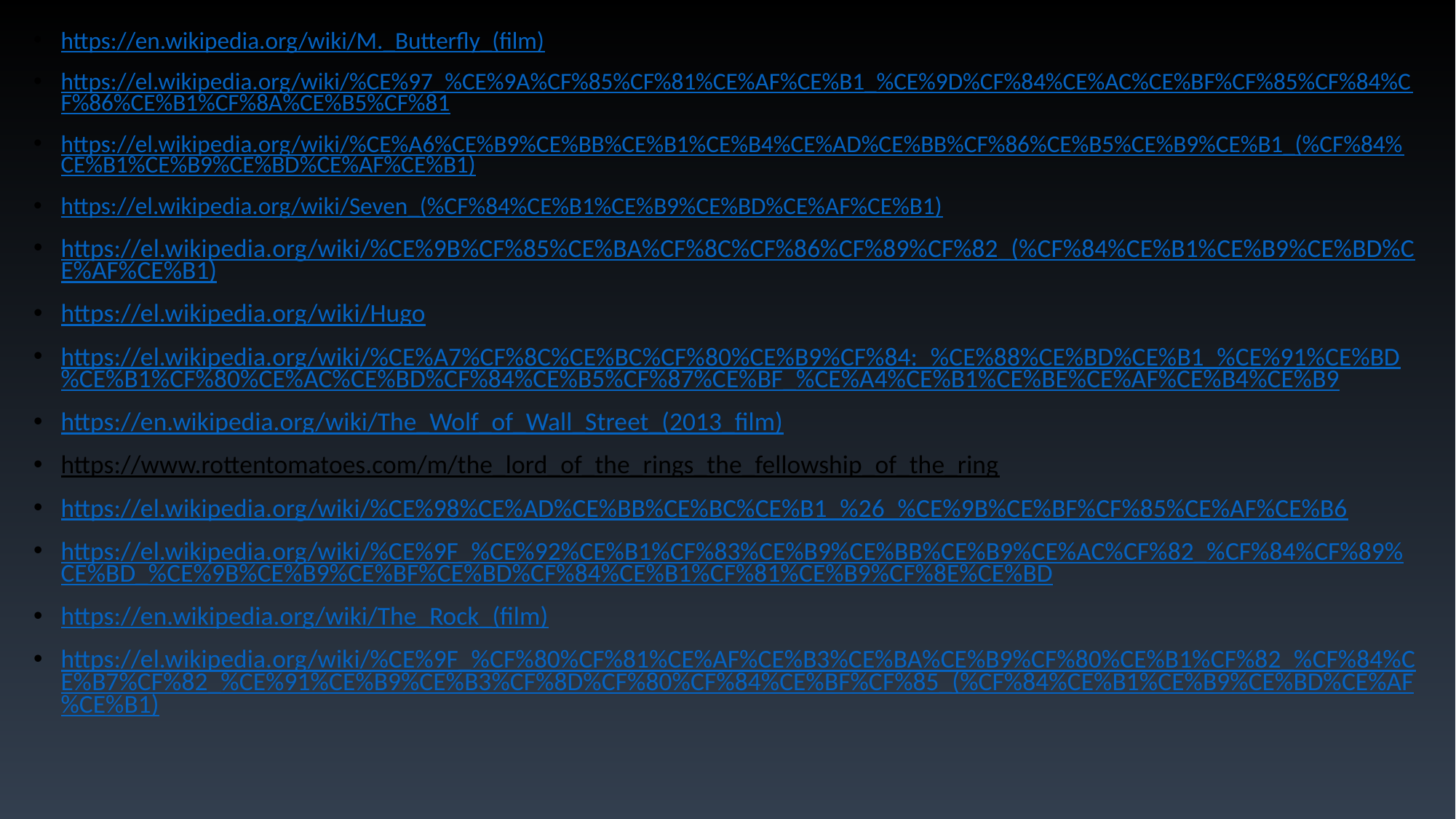

https://en.wikipedia.org/wiki/M._Butterfly_(film)
https://el.wikipedia.org/wiki/%CE%97_%CE%9A%CF%85%CF%81%CE%AF%CE%B1_%CE%9D%CF%84%CE%AC%CE%BF%CF%85%CF%84%CF%86%CE%B1%CF%8A%CE%B5%CF%81
https://el.wikipedia.org/wiki/%CE%A6%CE%B9%CE%BB%CE%B1%CE%B4%CE%AD%CE%BB%CF%86%CE%B5%CE%B9%CE%B1_(%CF%84%CE%B1%CE%B9%CE%BD%CE%AF%CE%B1)
https://el.wikipedia.org/wiki/Seven_(%CF%84%CE%B1%CE%B9%CE%BD%CE%AF%CE%B1)
https://el.wikipedia.org/wiki/%CE%9B%CF%85%CE%BA%CF%8C%CF%86%CF%89%CF%82_(%CF%84%CE%B1%CE%B9%CE%BD%CE%AF%CE%B1)
https://el.wikipedia.org/wiki/Hugo
https://el.wikipedia.org/wiki/%CE%A7%CF%8C%CE%BC%CF%80%CE%B9%CF%84:_%CE%88%CE%BD%CE%B1_%CE%91%CE%BD%CE%B1%CF%80%CE%AC%CE%BD%CF%84%CE%B5%CF%87%CE%BF_%CE%A4%CE%B1%CE%BE%CE%AF%CE%B4%CE%B9
https://en.wikipedia.org/wiki/The_Wolf_of_Wall_Street_(2013_film)
https://www.rottentomatoes.com/m/the_lord_of_the_rings_the_fellowship_of_the_ring
https://el.wikipedia.org/wiki/%CE%98%CE%AD%CE%BB%CE%BC%CE%B1_%26_%CE%9B%CE%BF%CF%85%CE%AF%CE%B6
https://el.wikipedia.org/wiki/%CE%9F_%CE%92%CE%B1%CF%83%CE%B9%CE%BB%CE%B9%CE%AC%CF%82_%CF%84%CF%89%CE%BD_%CE%9B%CE%B9%CE%BF%CE%BD%CF%84%CE%B1%CF%81%CE%B9%CF%8E%CE%BD
https://en.wikipedia.org/wiki/The_Rock_(film)
https://el.wikipedia.org/wiki/%CE%9F_%CF%80%CF%81%CE%AF%CE%B3%CE%BA%CE%B9%CF%80%CE%B1%CF%82_%CF%84%CE%B7%CF%82_%CE%91%CE%B9%CE%B3%CF%8D%CF%80%CF%84%CE%BF%CF%85_(%CF%84%CE%B1%CE%B9%CE%BD%CE%AF%CE%B1)